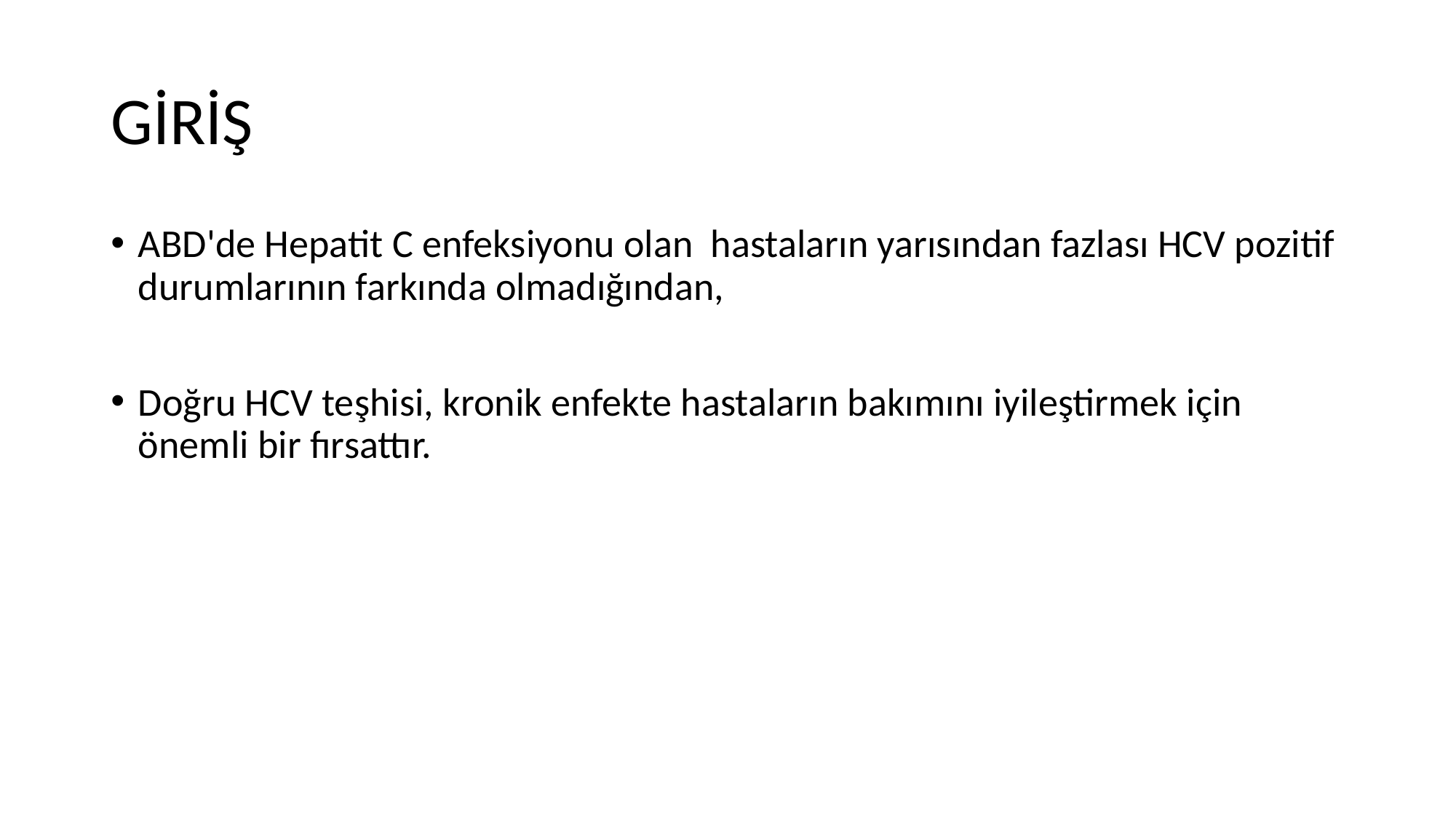

# GİRİŞ
ABD'de Hepatit C enfeksiyonu olan  hastaların yarısından fazlası HCV pozitif durumlarının farkında olmadığından,

Doğru HCV teşhisi, kronik enfekte hastaların bakımını iyileştirmek için önemli bir fırsattır.